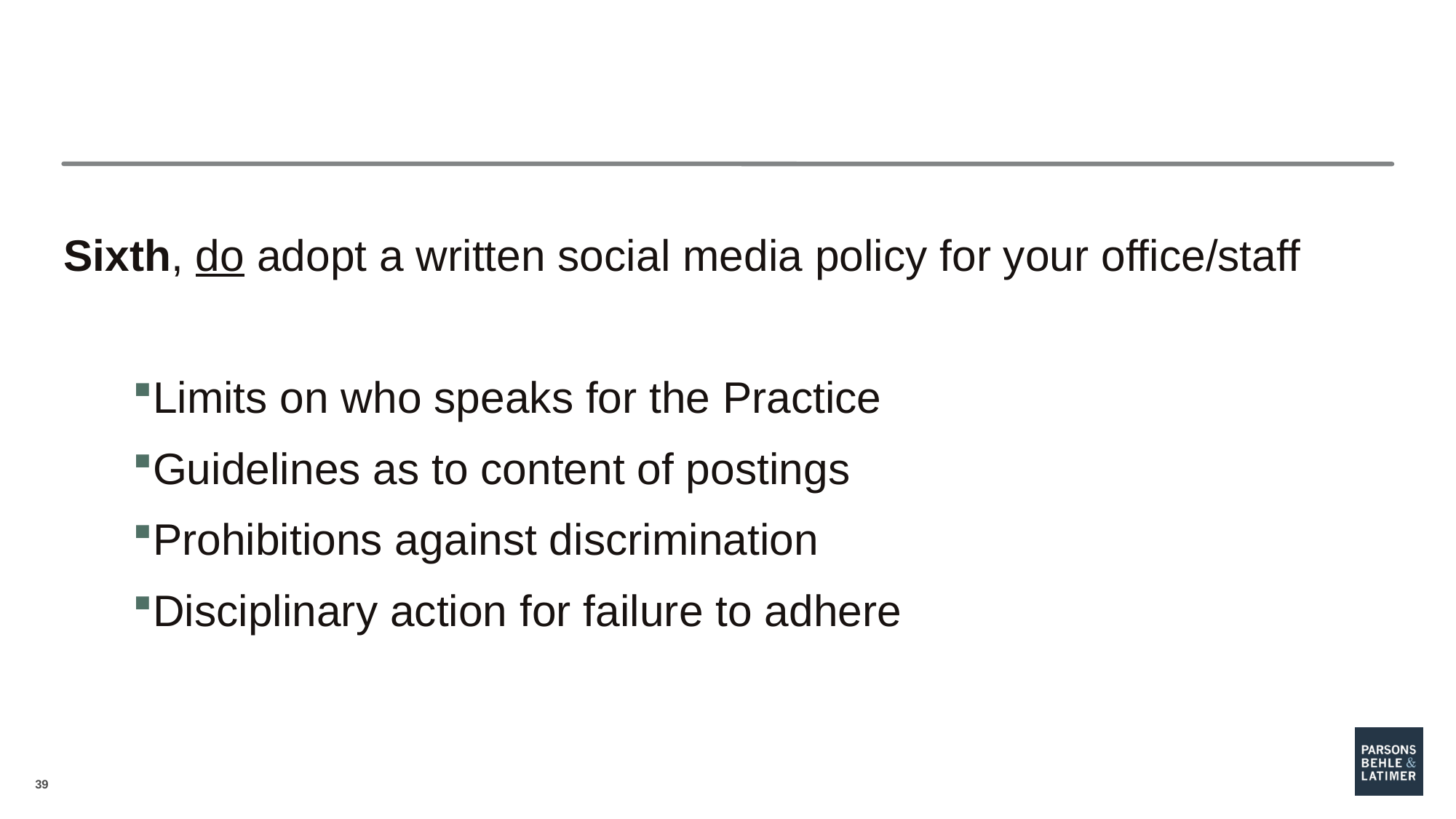

#
Sixth, do adopt a written social media policy for your office/staff

Limits on who speaks for the Practice
Guidelines as to content of postings
Prohibitions against discrimination
Disciplinary action for failure to adhere